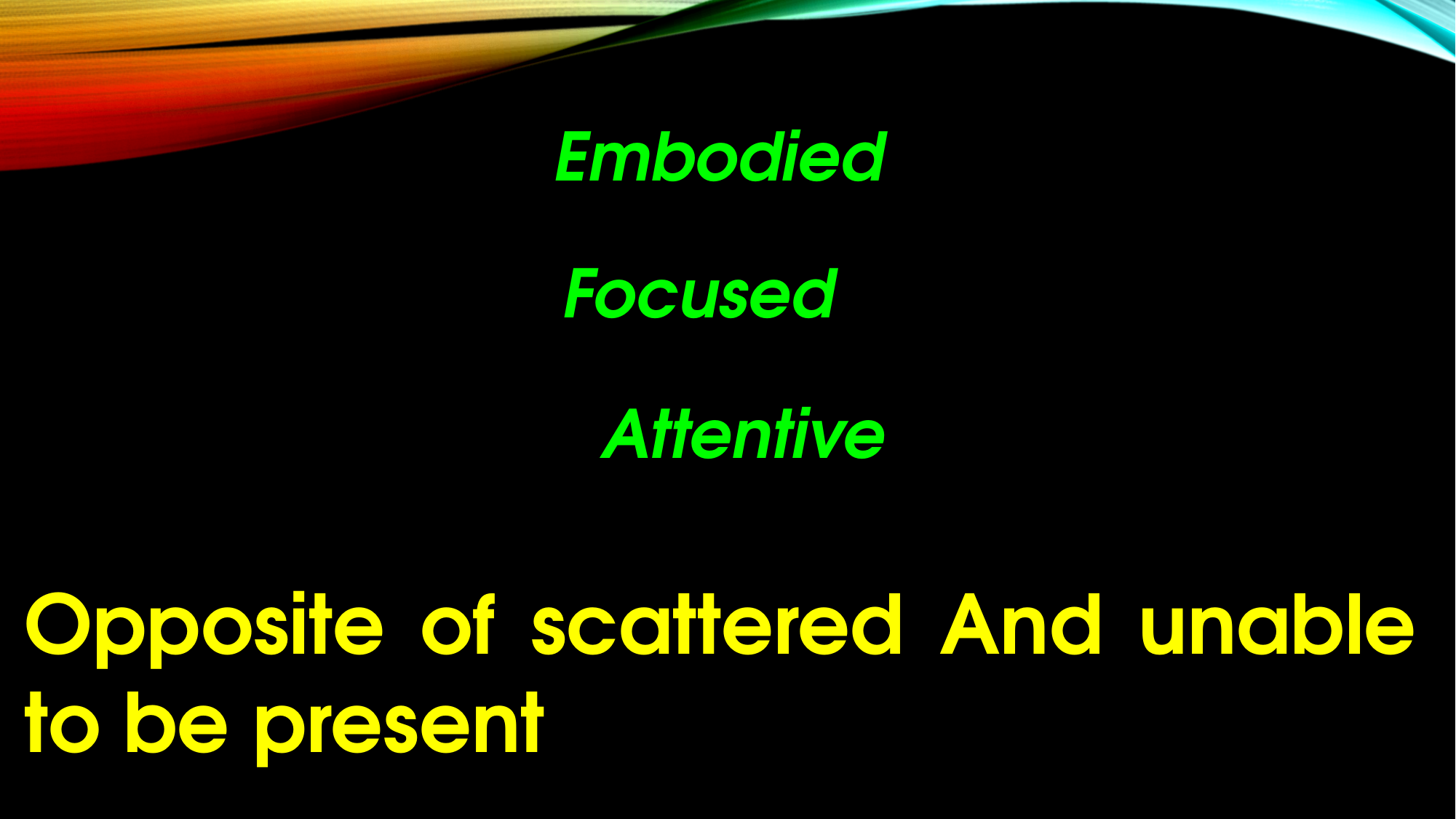

Embodied

Focused

Attentive
Opposite of scattered And unable to be present